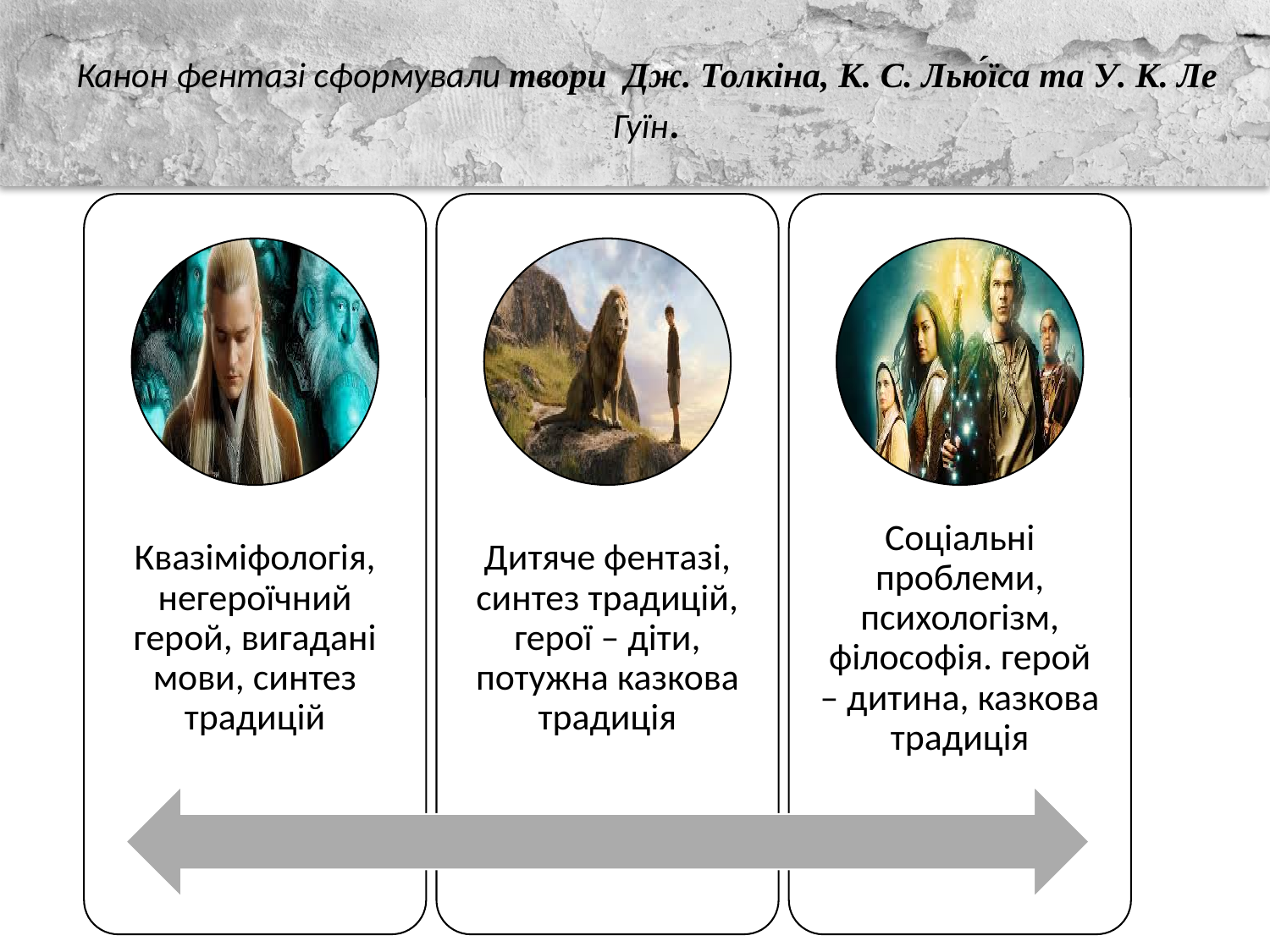

# Канон фентазі сформували твори  Дж. Толкіна, К. С. Лью́їса та У. К. Ле Гуїн.
Квазіміфологія, негероїчний герой, вигадані мови, синтез традицій
Дитяче фентазі, синтез традицій, герої – діти, потужна казкова традиція
Соціальні проблеми, психологізм, філософія. герой – дитина, казкова традиція